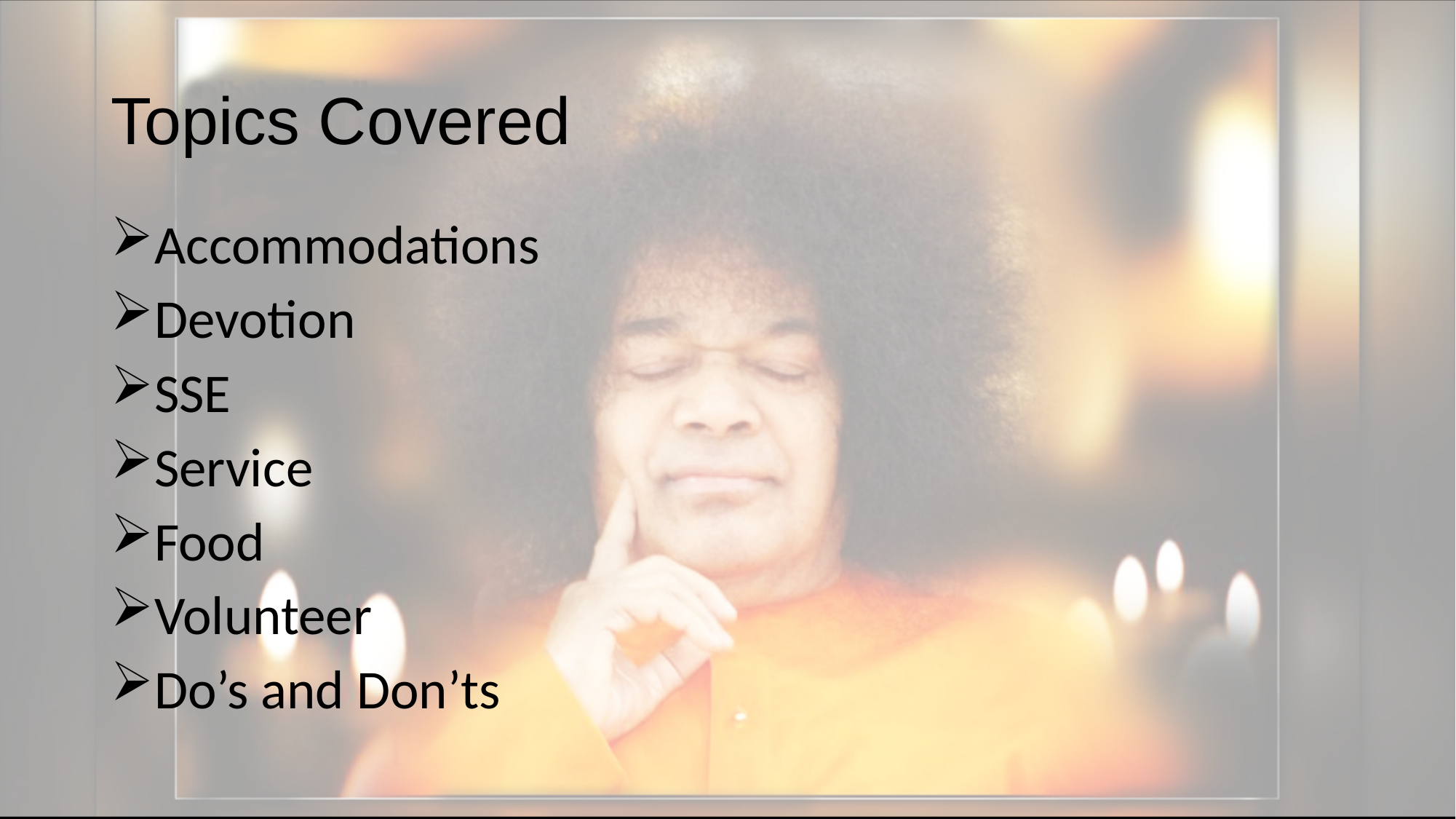

# Topics Covered
Accommodations
Devotion
SSE
Service
Food
Volunteer
Do’s and Don’ts